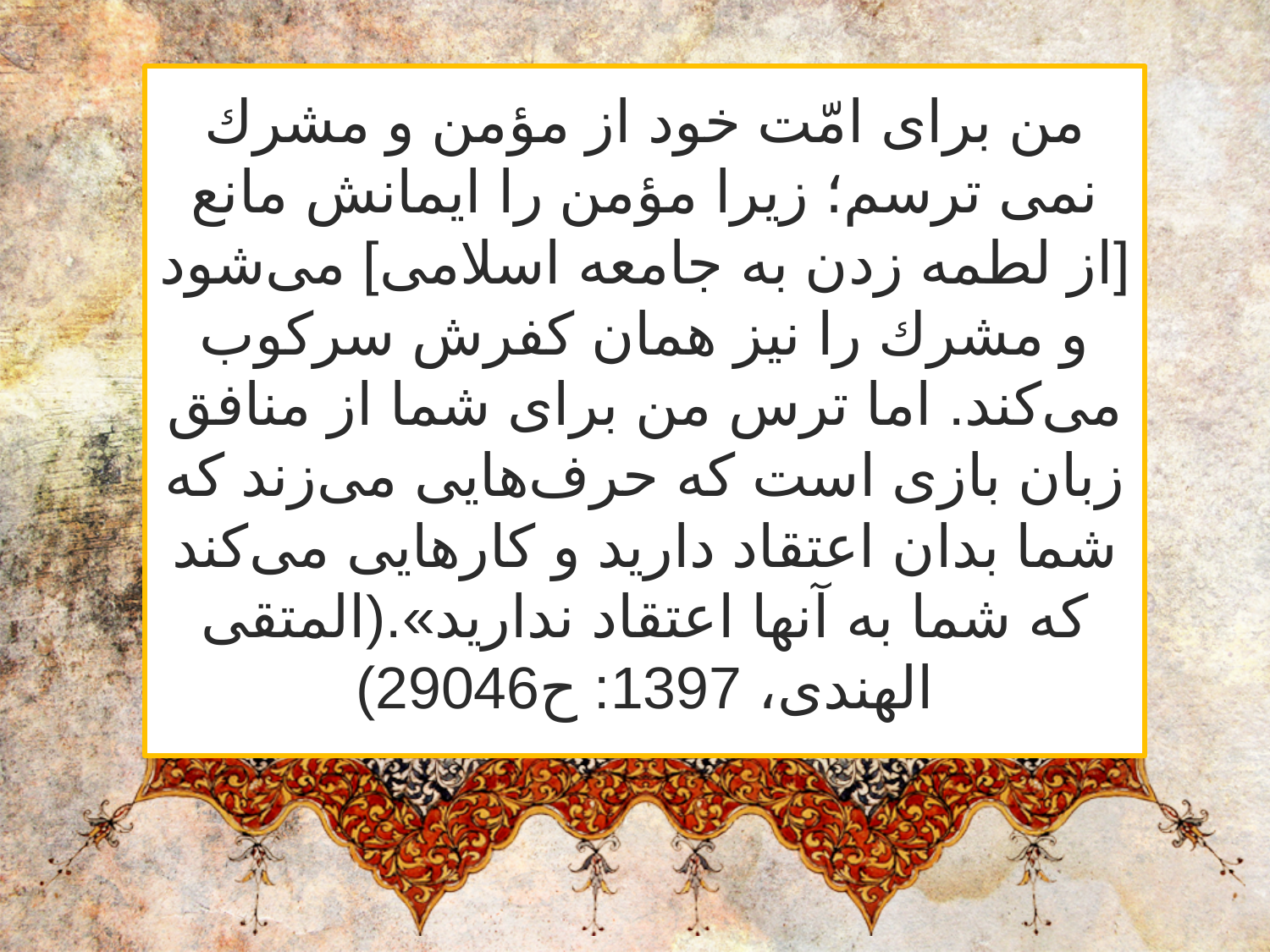

من براى امّت خود از مؤمن و مشرك نمى ترسم؛ زيرا مؤمن را ايمانش مانع [از لطمه زدن به جامعه اسلامى] مى‌شود و مشرك را نيز همان كفرش سركوب مى‌كند. اما ترس من براى شما از منافق زبان بازى است كه حرف‌هايى مى‌زند كه شما بدان اعتقاد داريد و كارهايى مى‌كند كه شما به آنها اعتقاد نداريد».(المتقی الهندی، 1397: ح29046)